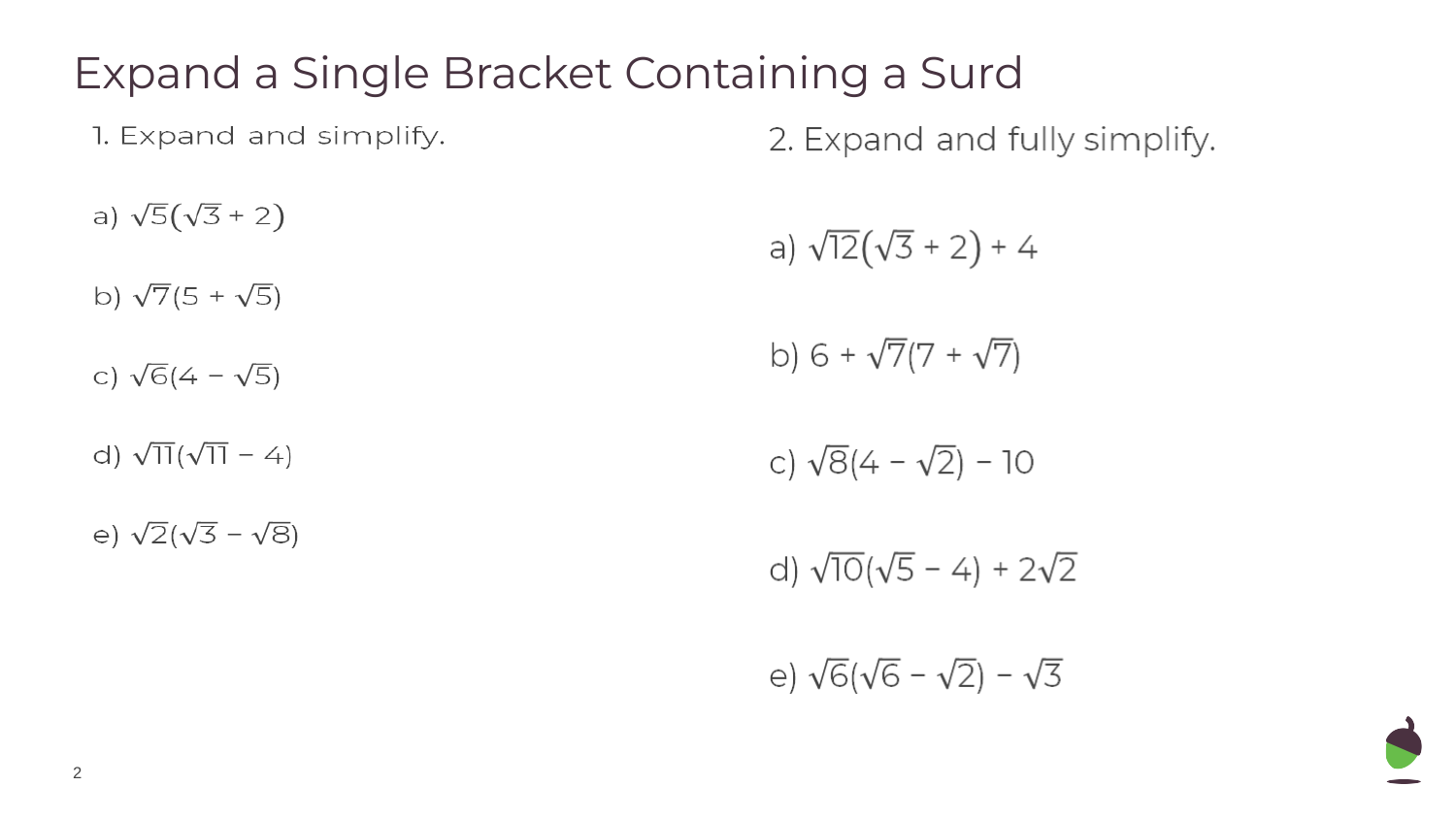

# Expand a Single Bracket Containing a Surd

2